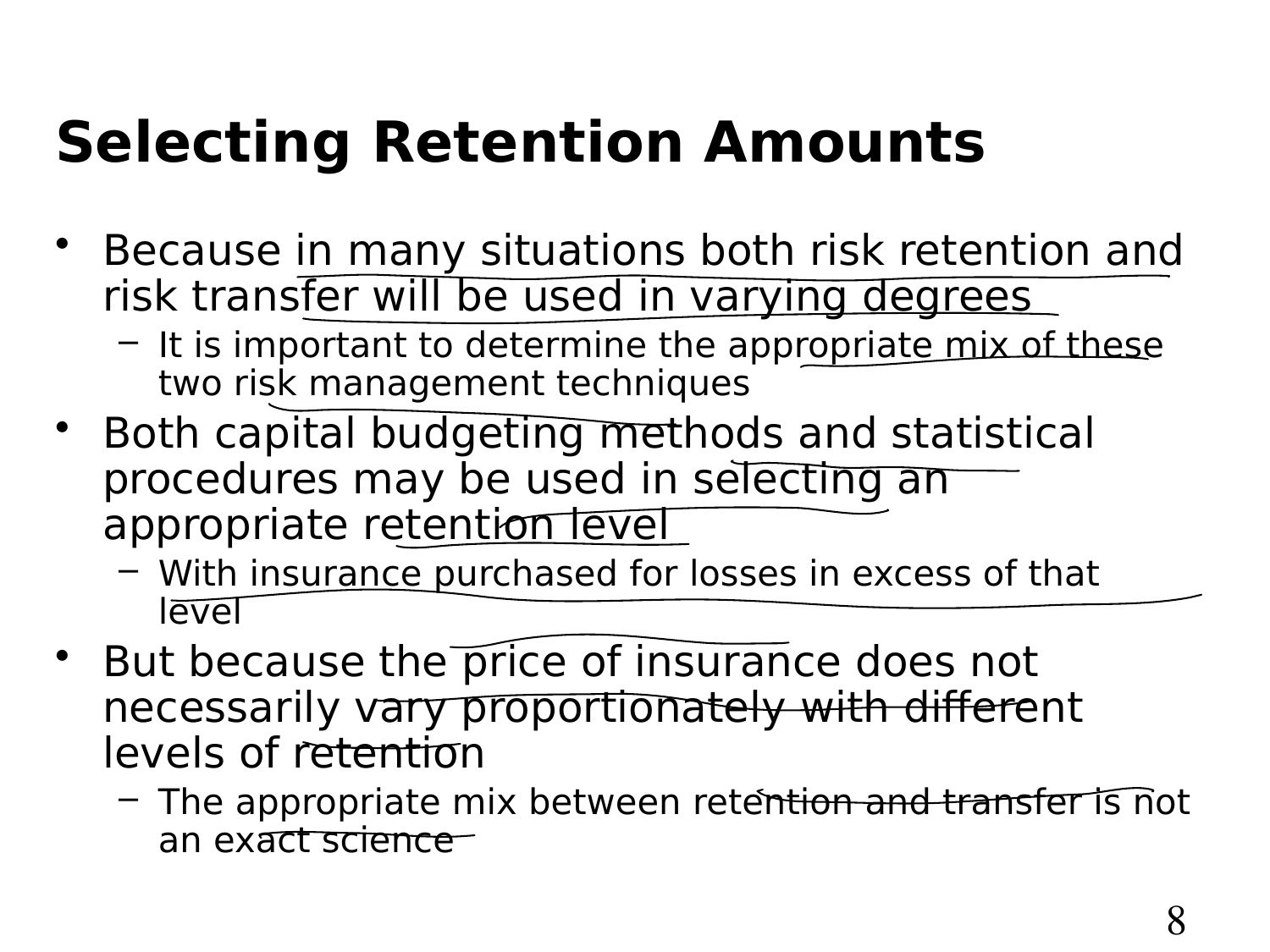

# Selecting Retention Amounts
Because in many situations both risk retention and risk transfer will be used in varying degrees
It is important to determine the appropriate mix of these two risk management techniques
Both capital budgeting methods and statistical procedures may be used in selecting an appropriate retention level
With insurance purchased for losses in excess of that level
But because the price of insurance does not necessarily vary proportionately with different levels of retention
The appropriate mix between retention and transfer is not an exact science
8